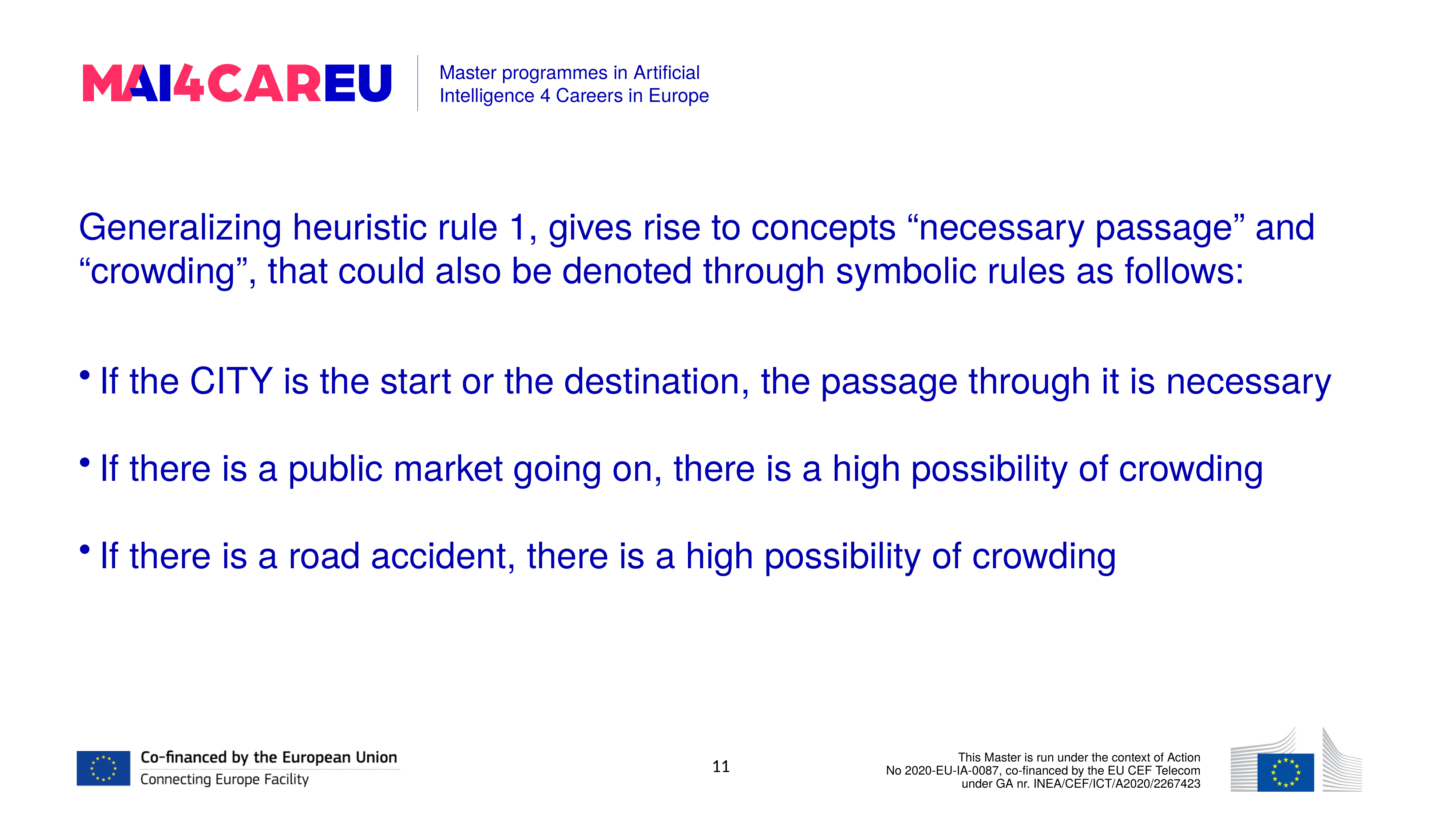

Generalizing heuristic rule 1, gives rise to concepts “necessary passage” and “crowding”, that could also be denoted through symbolic rules as follows:
If the CITY is the start or the destination, the passage through it is necessary

If there is a public market going on, there is a high possibility of crowding

If there is a road accident, there is a high possibility of crowding
11